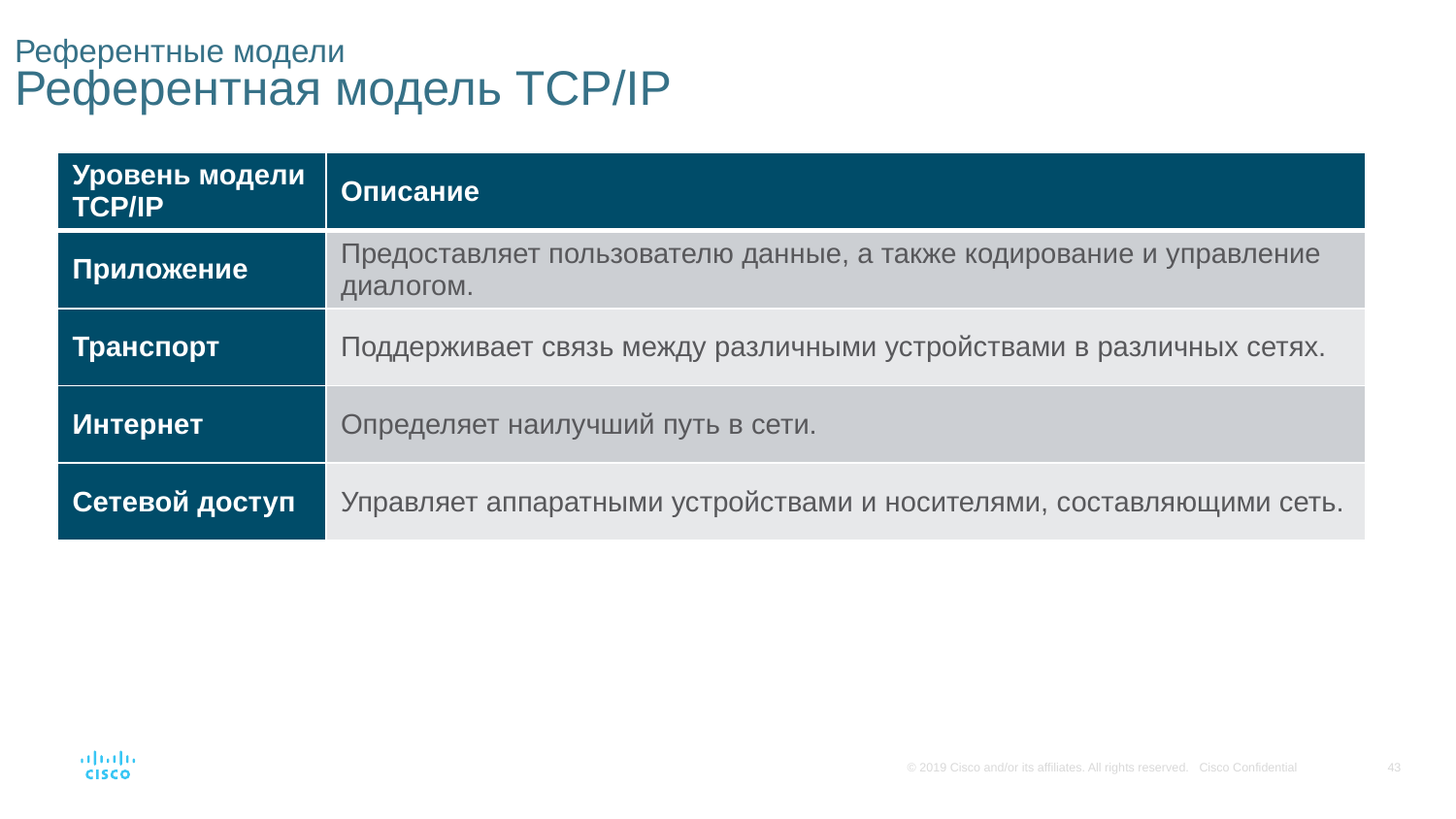

# Референтные модели Референтная модель TCP/IP
| Уровень модели TCP/IP | Описание |
| --- | --- |
| Приложение | Предоставляет пользователю данные, а также кодирование и управление диалогом. |
| Транспорт | Поддерживает связь между различными устройствами в различных сетях. |
| Интернет | Определяет наилучший путь в сети. |
| Сетевой доступ | Управляет аппаратными устройствами и носителями, составляющими сеть. |